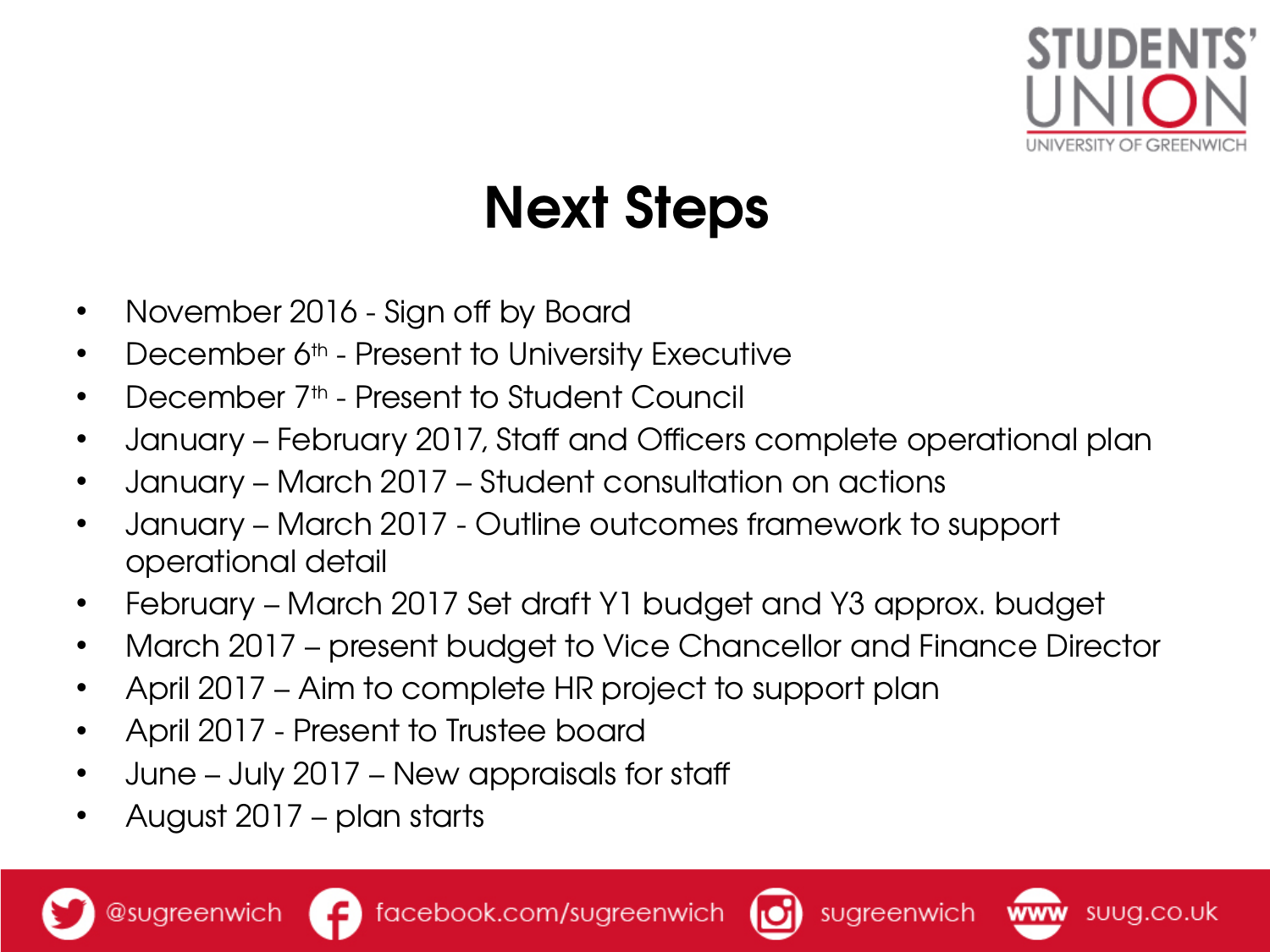

# Next Steps
November 2016 - Sign off by Board
December 6th - Present to University Executive
December 7th - Present to Student Council
January – February 2017, Staff and Officers complete operational plan
January – March 2017 – Student consultation on actions
January – March 2017 - Outline outcomes framework to support operational detail
February – March 2017 Set draft Y1 budget and Y3 approx. budget
March 2017 – present budget to Vice Chancellor and Finance Director
April 2017 – Aim to complete HR project to support plan
April 2017 - Present to Trustee board
June – July 2017 – New appraisals for staff
August 2017 – plan starts